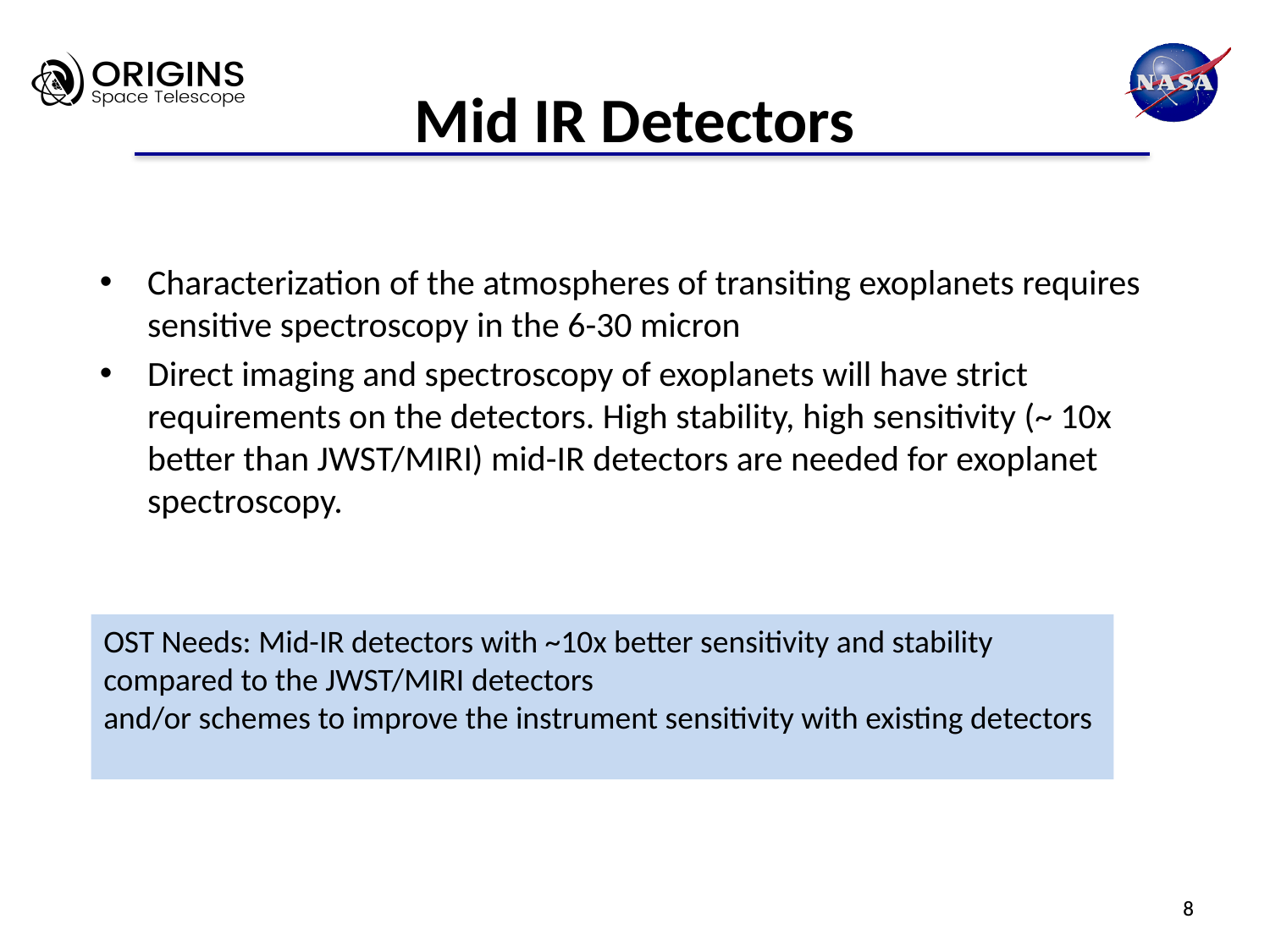

# Mid IR Detectors
Characterization of the atmospheres of transiting exoplanets requires sensitive spectroscopy in the 6-30 micron
Direct imaging and spectroscopy of exoplanets will have strict requirements on the detectors. High stability, high sensitivity (~ 10x better than JWST/MIRI) mid-IR detectors are needed for exoplanet spectroscopy.
OST Needs: Mid-IR detectors with ~10x better sensitivity and stability
compared to the JWST/MIRI detectors
and/or schemes to improve the instrument sensitivity with existing detectors